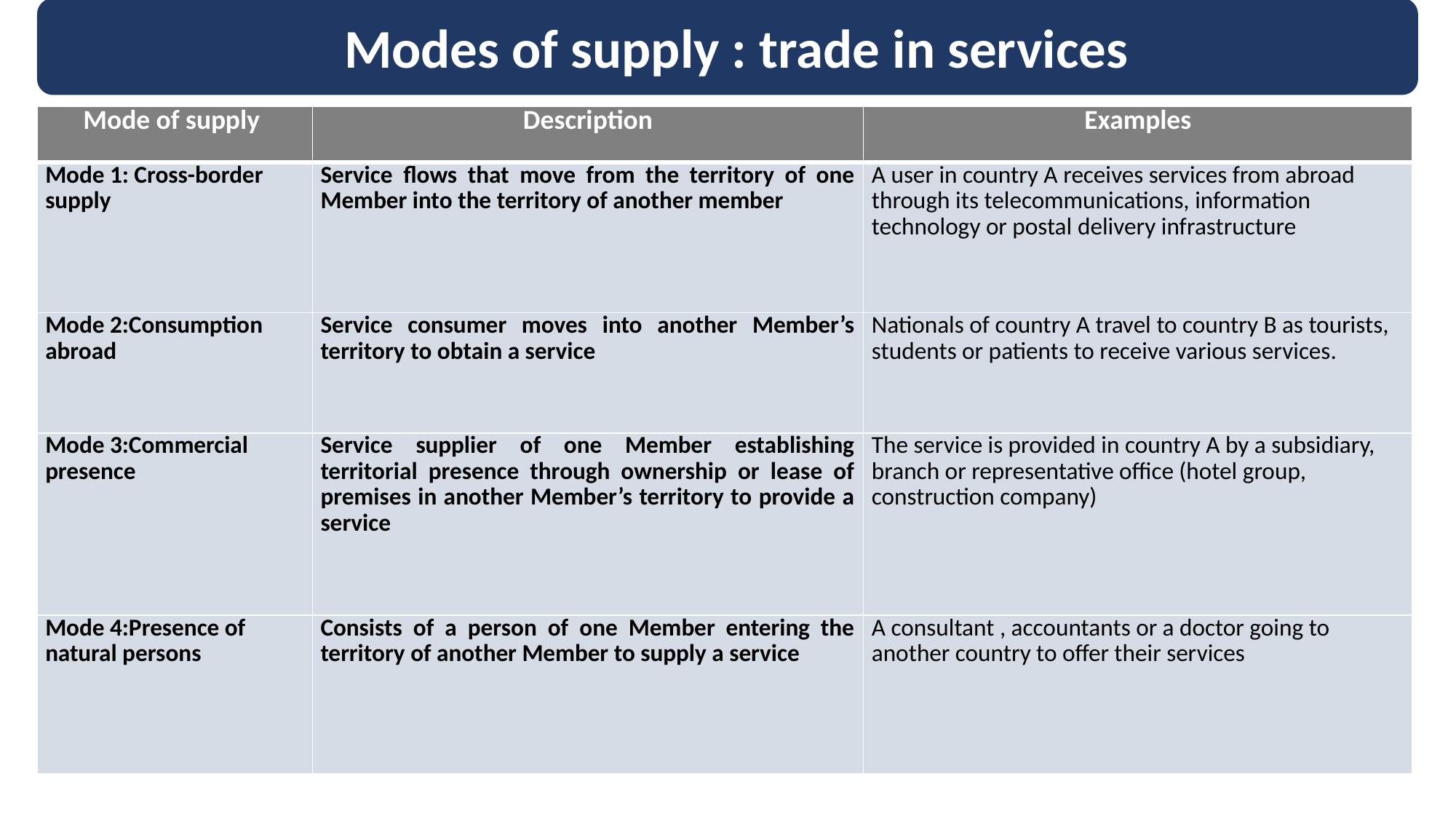

Modes of supply : trade in services
| Mode of supply | Description | Examples |
| --- | --- | --- |
| Mode 1: Cross-border supply | Service flows that move from the territory of one Member into the territory of another member | A user in country A receives services from abroad through its telecommunications, information technology or postal delivery infrastructure |
| Mode 2:Consumption abroad | Service consumer moves into another Member’s territory to obtain a service | Nationals of country A travel to country B as tourists, students or patients to receive various services. |
| Mode 3:Commercial presence | Service supplier of one Member establishing territorial presence through ownership or lease of premises in another Member’s territory to provide a service | The service is provided in country A by a subsidiary, branch or representative office (hotel group, construction company) |
| Mode 4:Presence of natural persons | Consists of a person of one Member entering the territory of another Member to supply a service | A consultant , accountants or a doctor going to another country to offer their services |